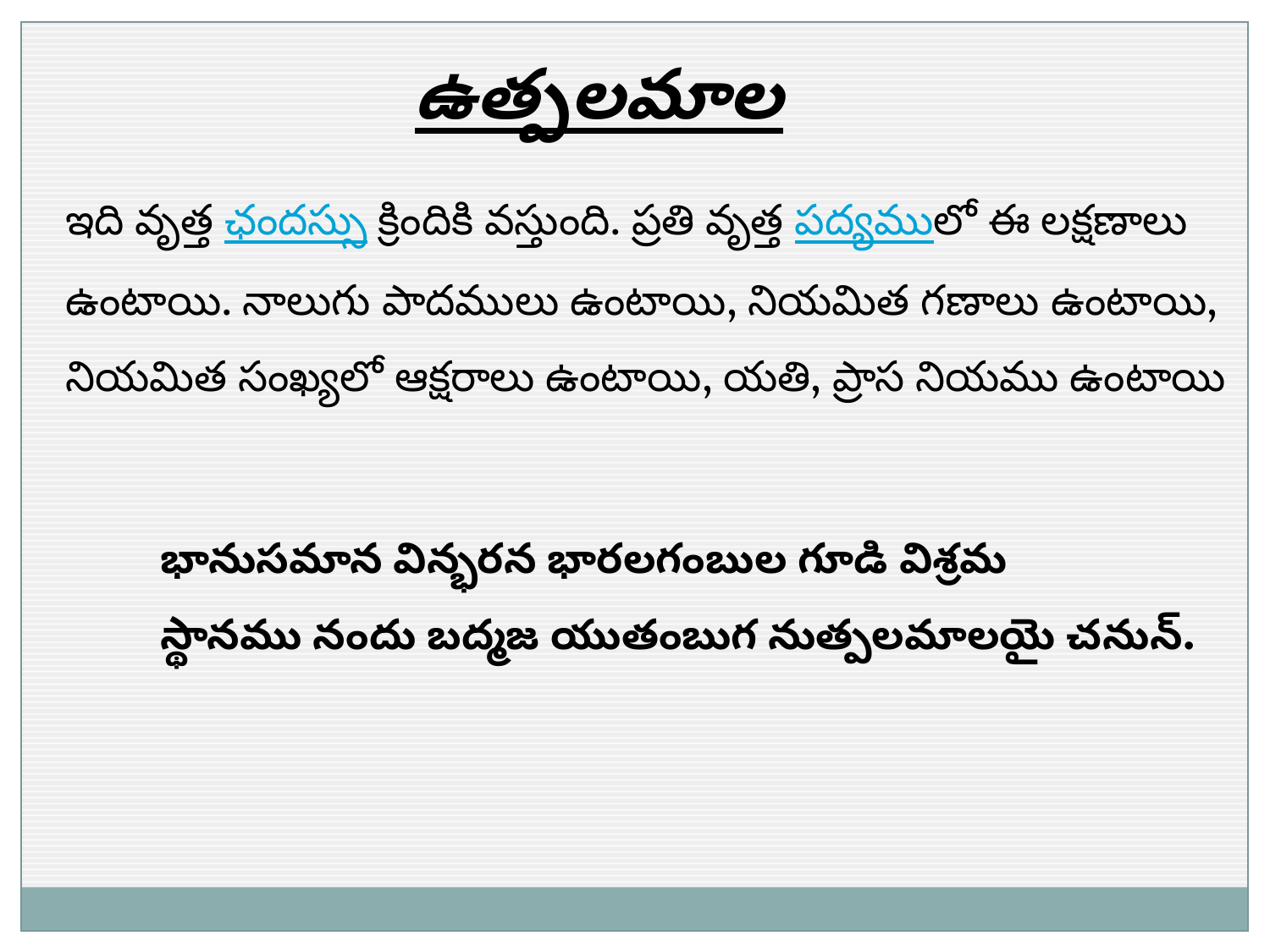

ఉత్పలమాల
ఇది వృత్త ఛందస్సు క్రిందికి వస్తుంది. ప్రతి వృత్త పద్యములో ఈ లక్షణాలు ఉంటాయి. నాలుగు పాదములు ఉంటాయి, నియమిత గణాలు ఉంటాయి, నియమిత సంఖ్యలో ఆక్షరాలు ఉంటాయి, యతి, ప్రాస నియము ఉంటాయి
భానుసమాన విన్భరన భారలగంబుల గూడి విశ్రమ
స్థానము నందు బద్మజ యుతంబుగ నుత్పలమాలయై చనున్.